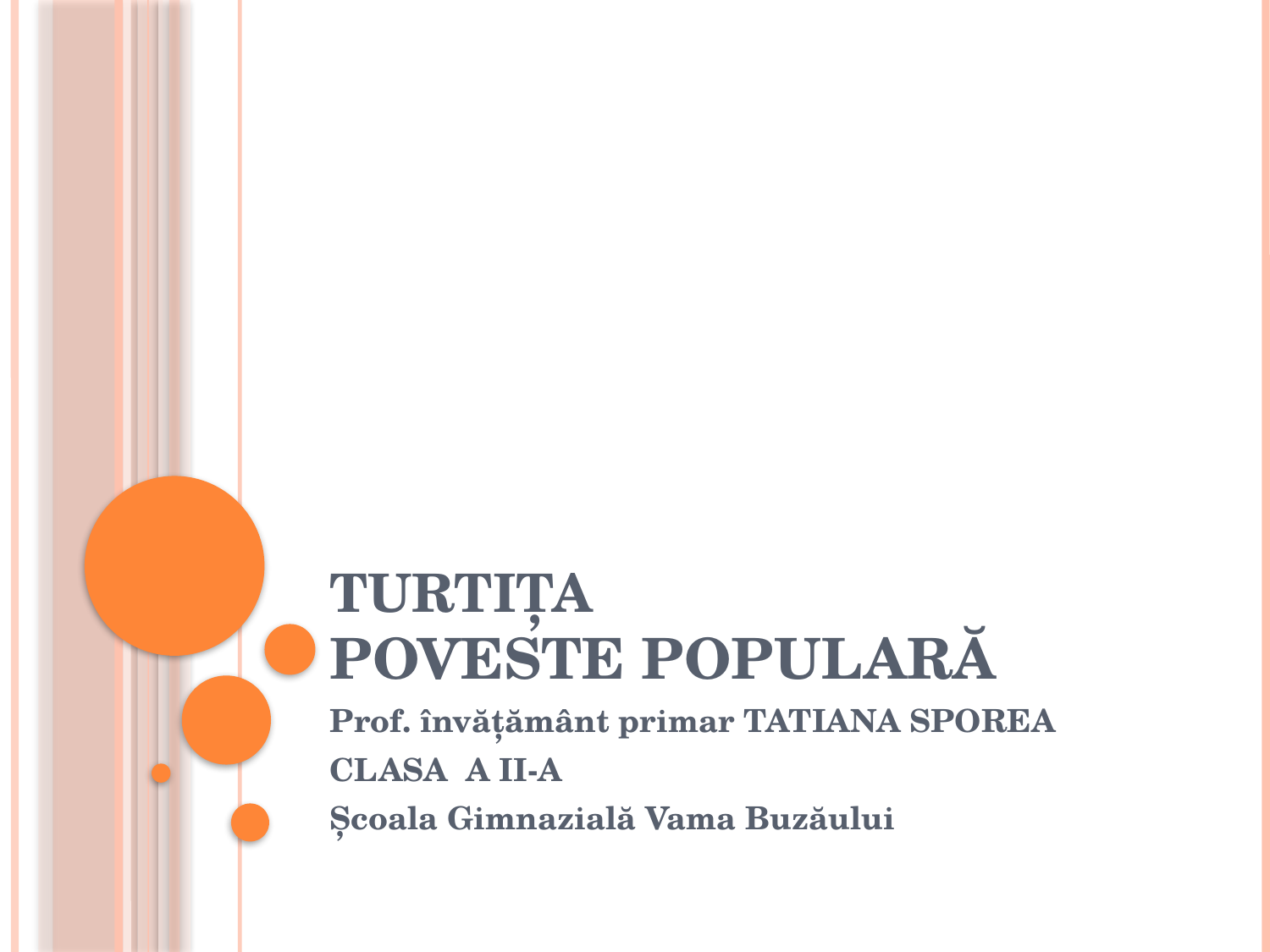

# TURTIȚA poveste populară
Prof. învățământ primar TATIANA SPOREA
CLASA  A II-A
Școala Gimnazială Vama Buzăului